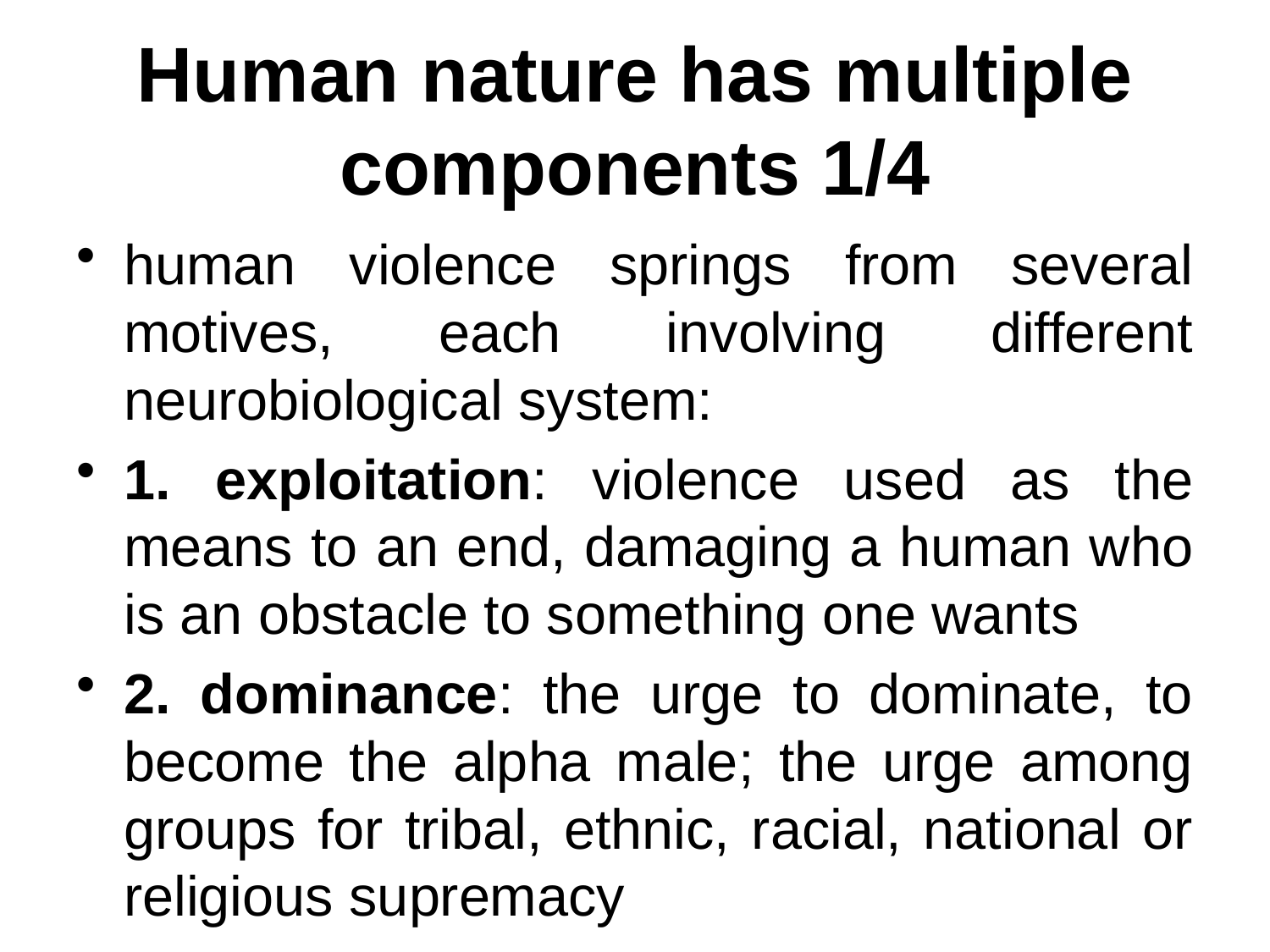

# Human nature has multiple components 1/4
human violence springs from several motives, each involving different neurobiological system:
1. exploitation: violence used as the means to an end, damaging a human who is an obstacle to something one wants
2. dominance: the urge to dominate, to become the alpha male; the urge among groups for tribal, ethnic, racial, national or religious supremacy